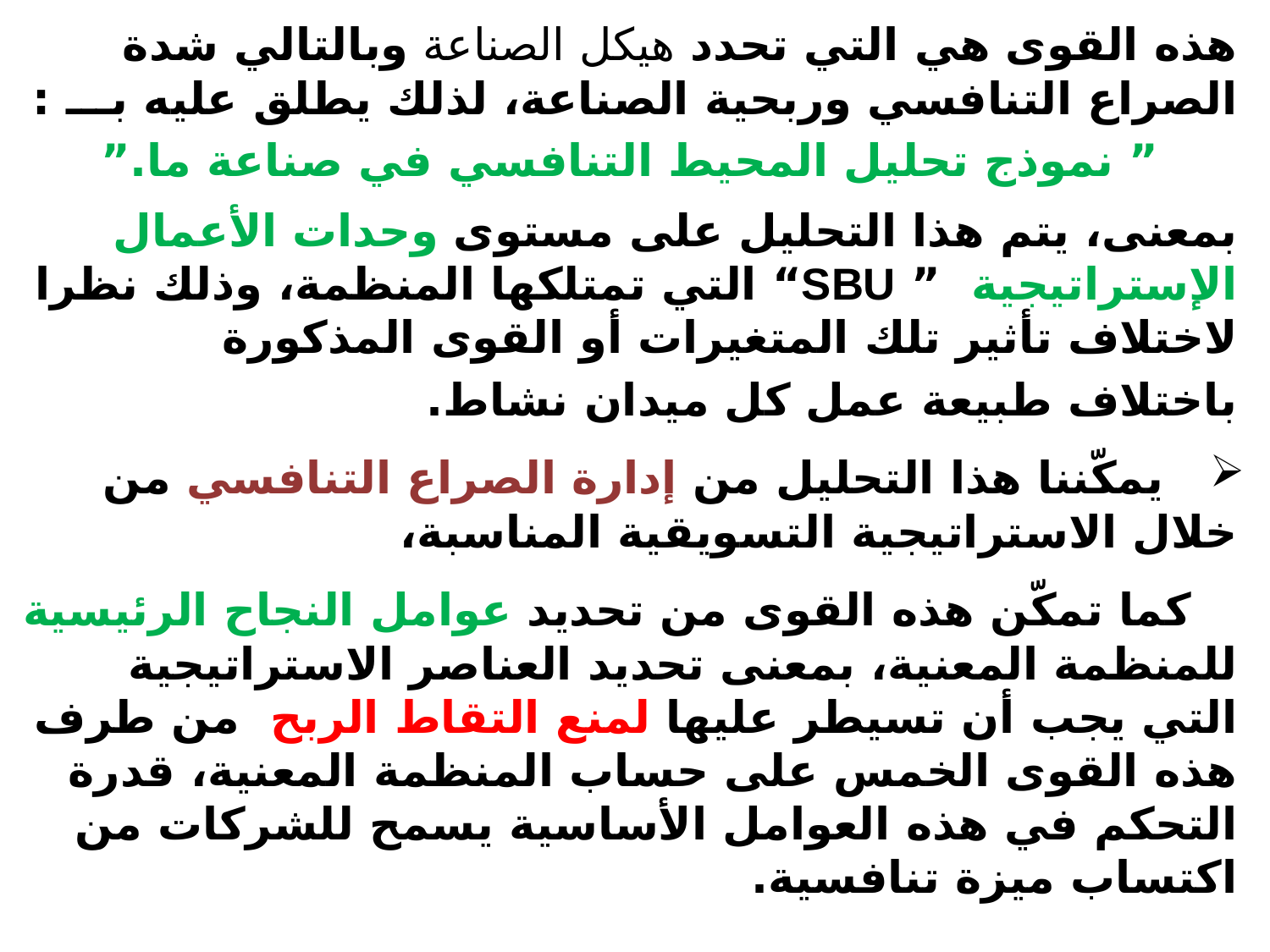

هذه القوى هي التي تحدد هيكل الصناعة وبالتالي شدة الصراع التنافسي وربحية الصناعة، لذلك يطلق عليه بـــ :
” نموذج تحليل المحيط التنافسي في صناعة ما.”
بمعنى، يتم هذا التحليل على مستوى وحدات الأعمال الإستراتيجية  ” SBU“ التي تمتلكها المنظمة، وذلك نظرا لاختلاف تأثير تلك المتغيرات أو القوى المذكورة
باختلاف طبيعة عمل كل ميدان نشاط.
   يمكّننا هذا التحليل من إدارة الصراع التنافسي من خلال الاستراتيجية التسويقية المناسبة،
   كما تمكّن هذه القوى من تحديد عوامل النجاح الرئيسية للمنظمة المعنية، بمعنى تحديد العناصر الاستراتيجية التي يجب أن تسيطر عليها لمنع التقاط الربح  من طرف هذه القوى الخمس على حساب المنظمة المعنية، قدرة التحكم في هذه العوامل الأساسية يسمح للشركات من اكتساب ميزة تنافسية.